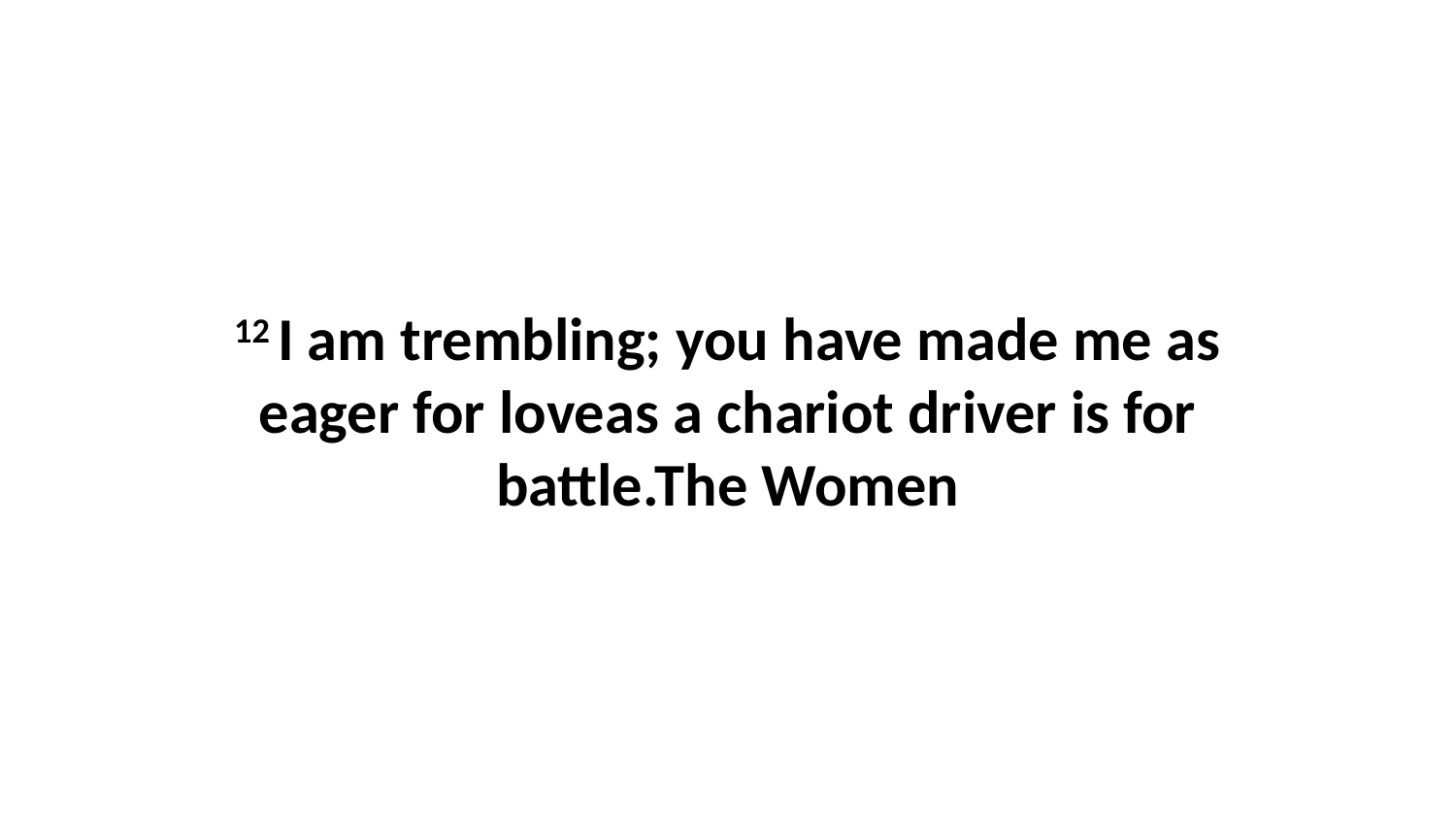

12 I am trembling; you have made me as eager for loveas a chariot driver is for battle.The Women